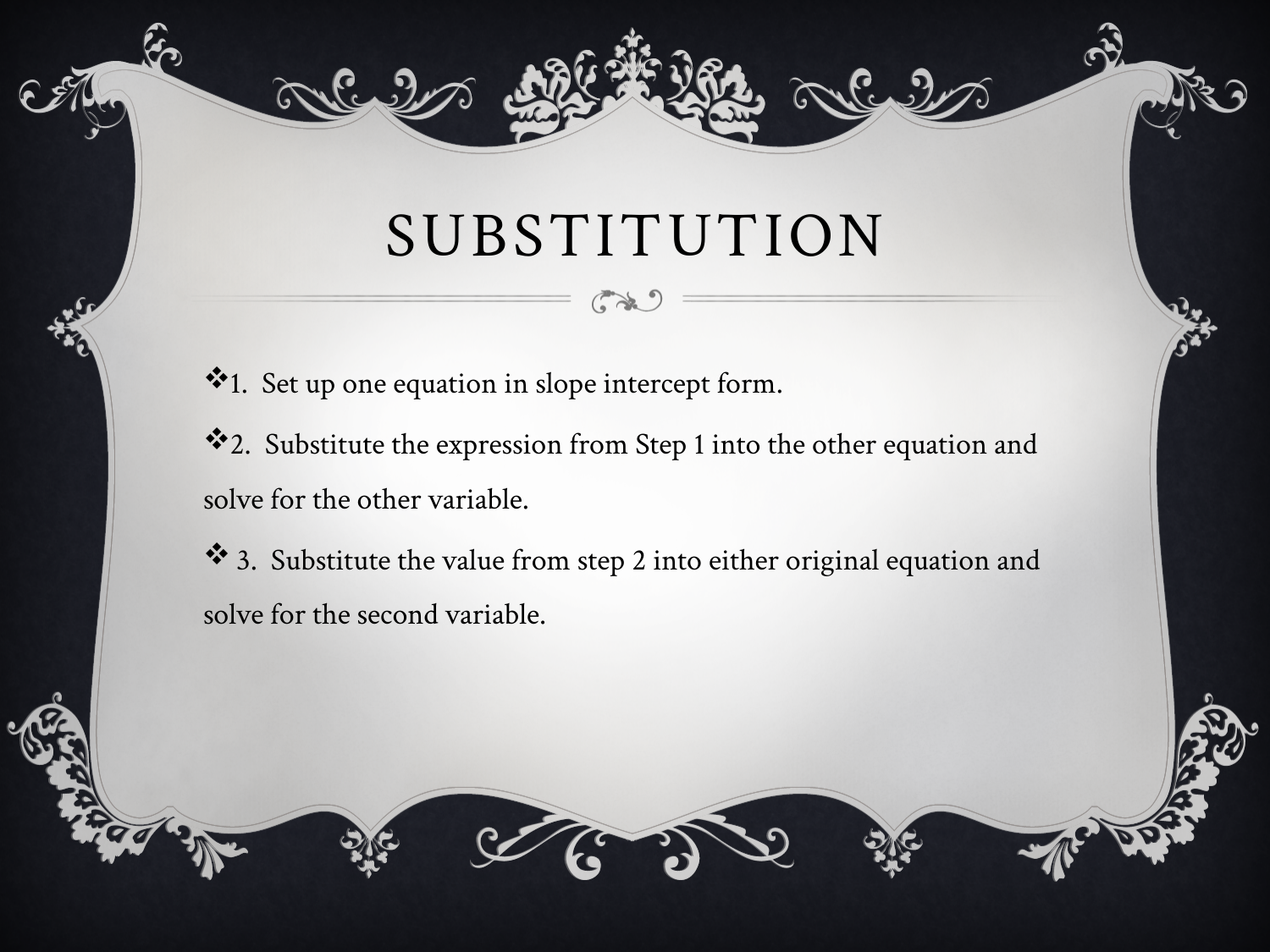

# Substitution
1.  Set up one equation in slope intercept form.
2.  Substitute the expression from Step 1 into the other equation and solve for the other variable.
 3.  Substitute the value from step 2 into either original equation and solve for the second variable.